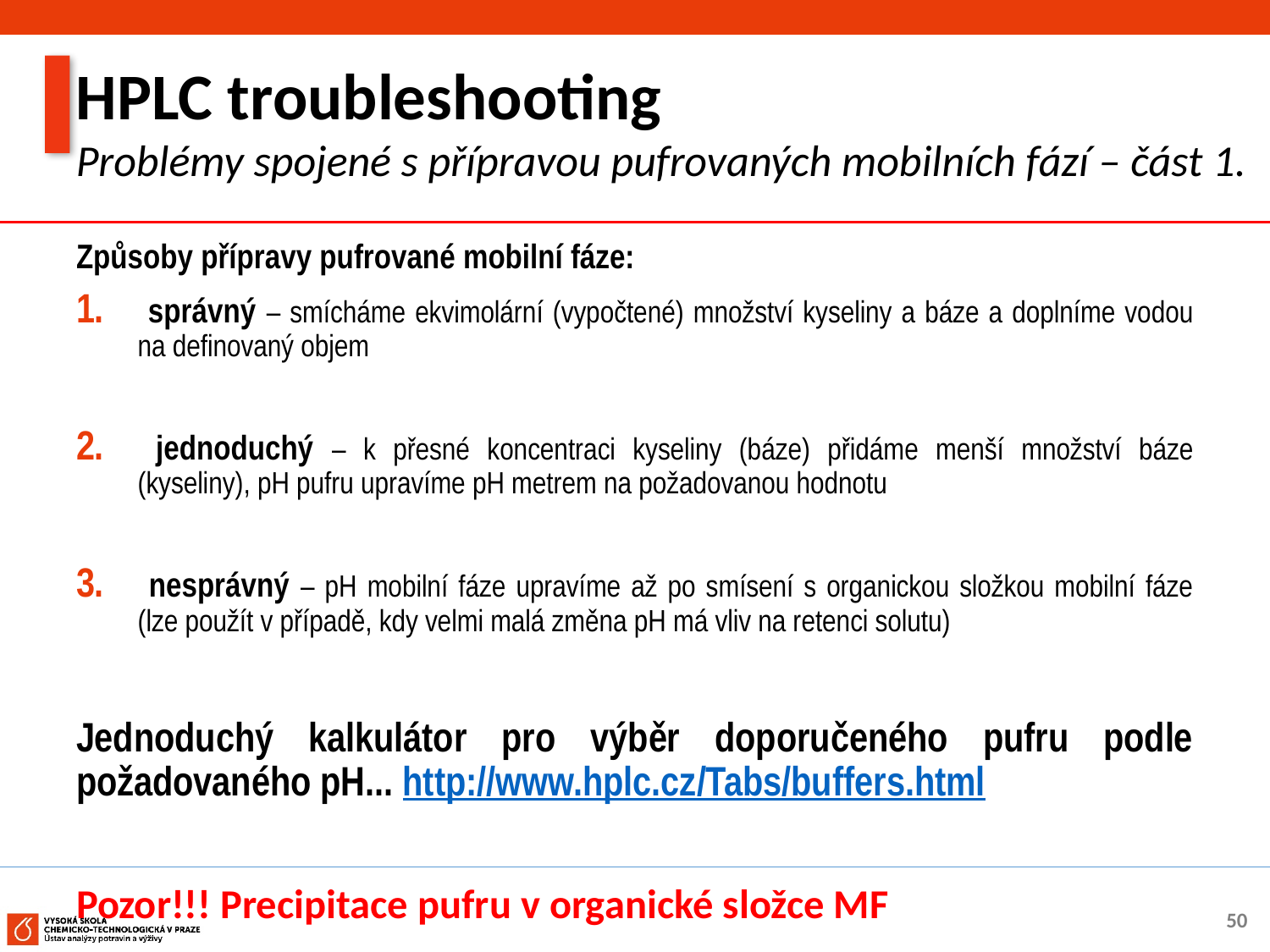

HPLC troubleshooting
Problémy spojené s přípravou pufrovaných mobilních fází – část 1.

Způsoby přípravy pufrované mobilní fáze:
 správný – smícháme ekvimolární (vypočtené) množství kyseliny a báze a doplníme vodou na definovaný objem

 jednoduchý – k přesné koncentraci kyseliny (báze) přidáme menší množství báze (kyseliny), pH pufru upravíme pH metrem na požadovanou hodnotu

 nesprávný – pH mobilní fáze upravíme až po smísení s organickou složkou mobilní fáze (lze použít v případě, kdy velmi malá změna pH má vliv na retenci solutu)

Jednoduchý kalkulátor pro výběr doporučeného pufru podle požadovaného pH... http://www.hplc.cz/Tabs/buffers.html

Pozor!!! Precipitace pufru v organické složce MF